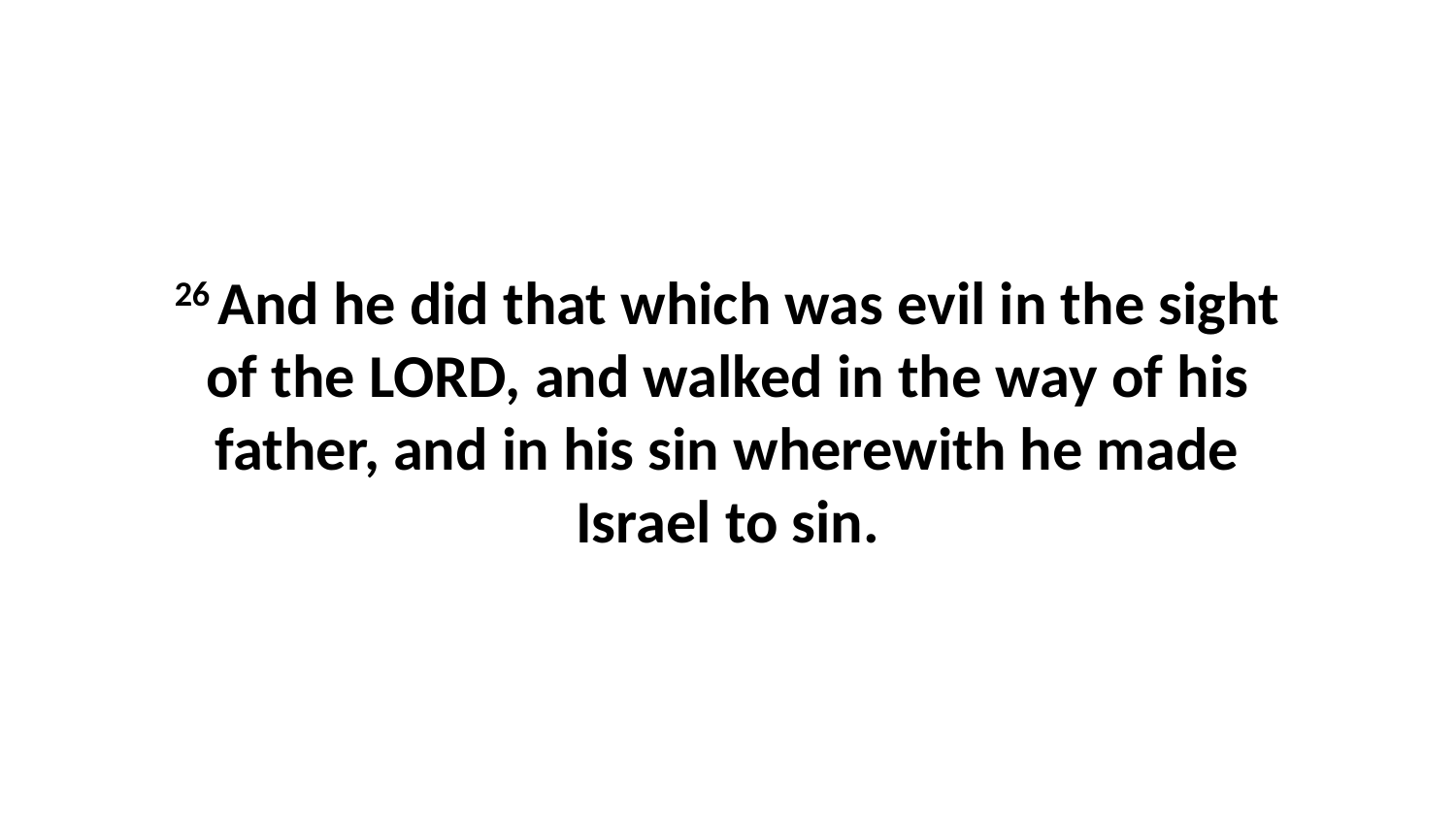

26 And he did that which was evil in the sight of the LORD, and walked in the way of his father, and in his sin wherewith he made Israel to sin.